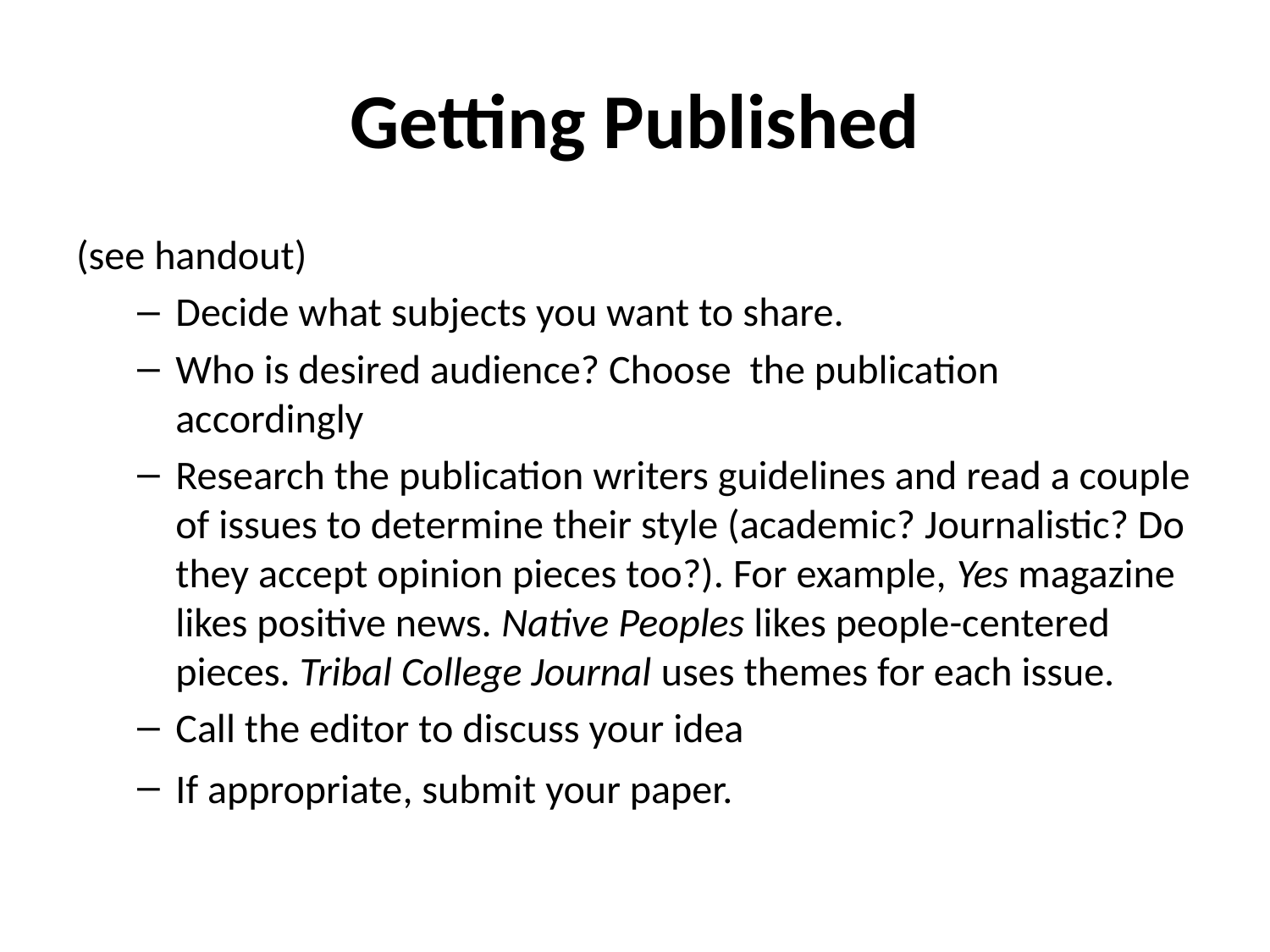

# Getting Published
(see handout)
Decide what subjects you want to share.
Who is desired audience? Choose  the publication accordingly
Research the publication writers guidelines and read a couple of issues to determine their style (academic? Journalistic? Do they accept opinion pieces too?). For example, Yes magazine likes positive news. Native Peoples likes people-centered pieces. Tribal College Journal uses themes for each issue.
Call the editor to discuss your idea
If appropriate, submit your paper.